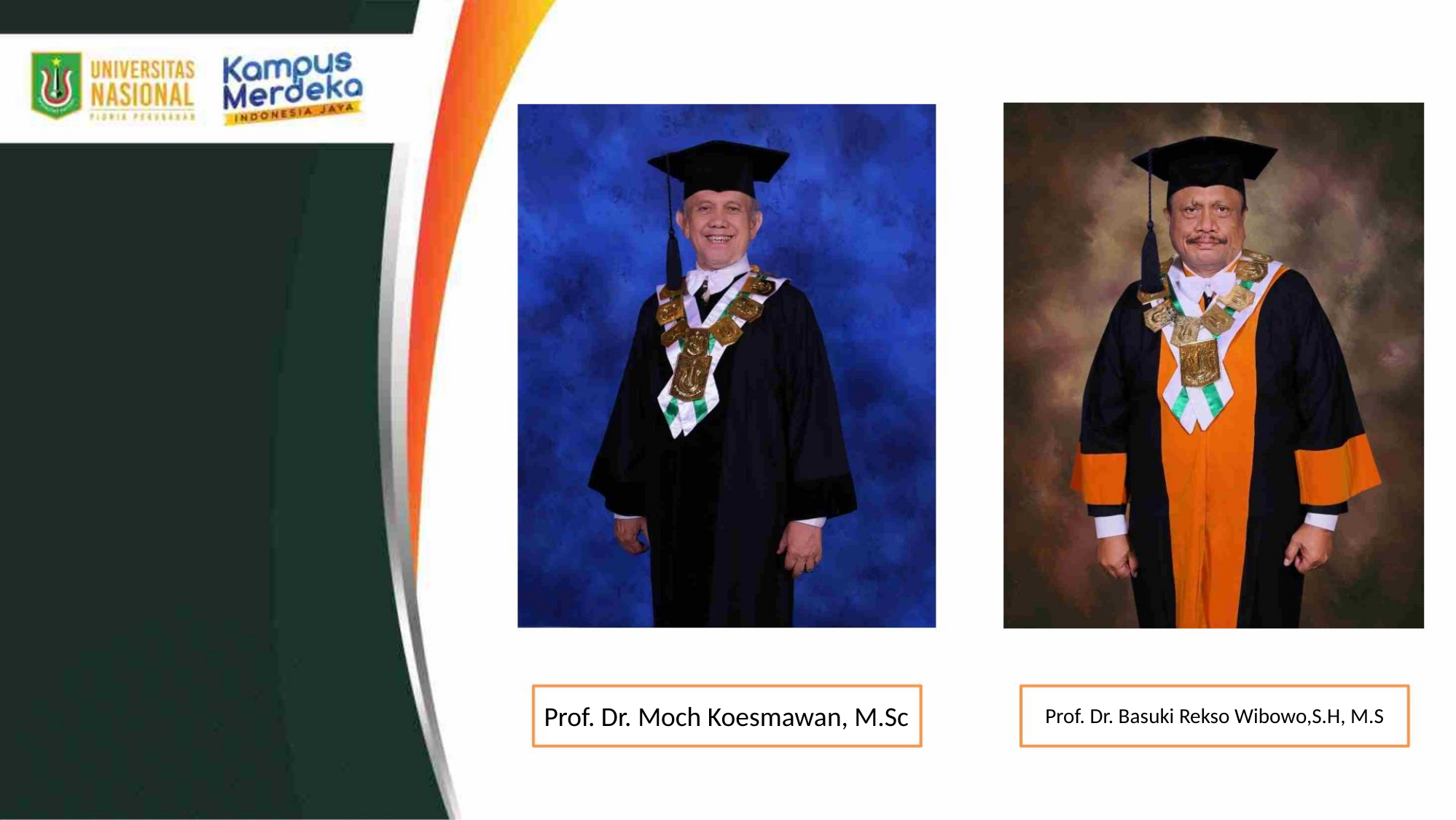

Prof. Dr. Moch Koesmawan, M.Sc
Prof. Dr. Basuki Rekso Wibowo,S.H, M.S